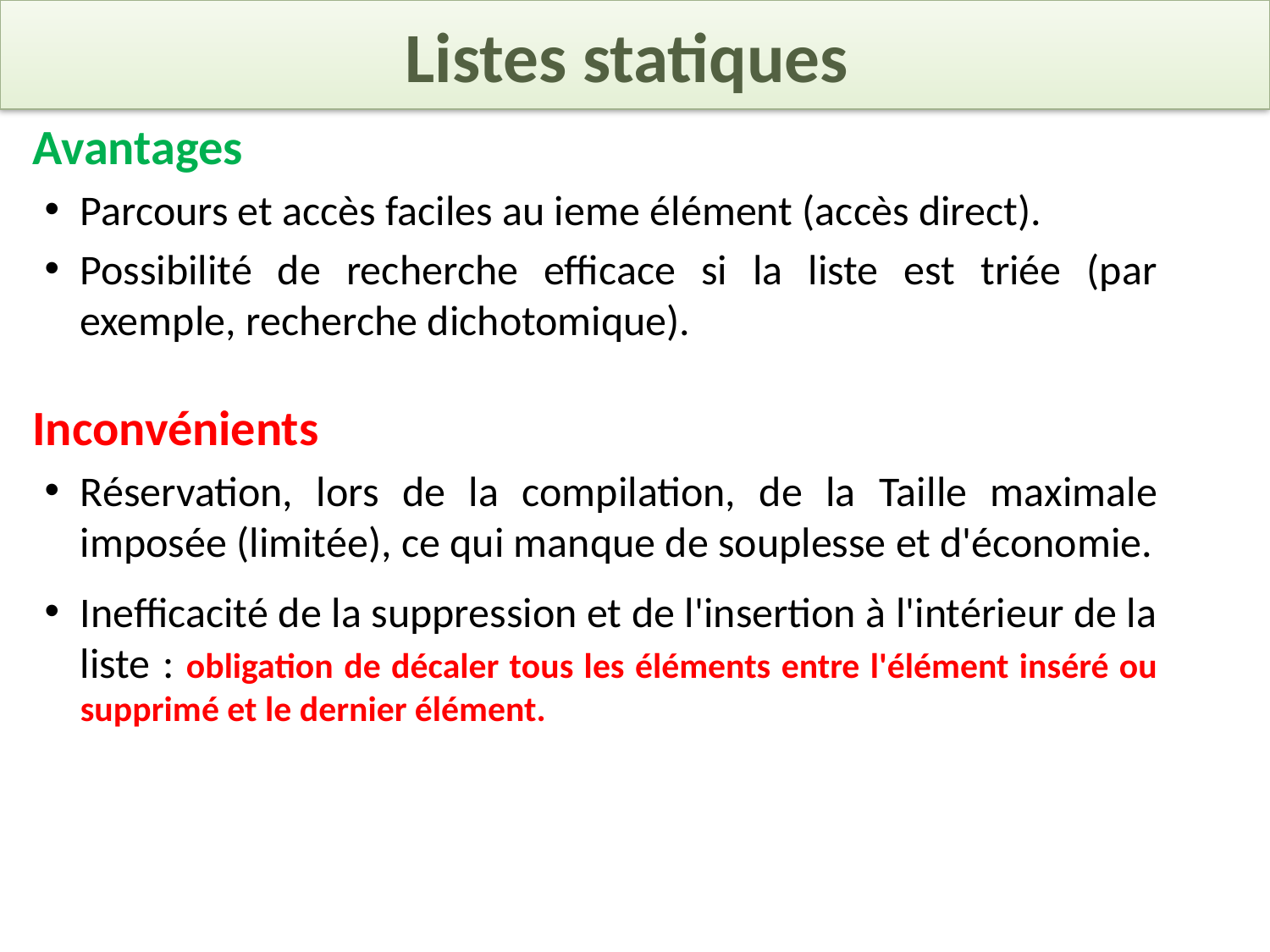

# Listes statiques
Avantages
Parcours et accès faciles au ieme élément (accès direct).
Possibilité de recherche efficace si la liste est triée (par exemple, recherche dichotomique).
Inconvénients
Réservation, lors de la compilation, de la Taille maximale imposée (limitée), ce qui manque de souplesse et d'économie.
Inefficacité de la suppression et de l'insertion à l'intérieur de la liste : obligation de décaler tous les éléments entre l'élément inséré ou supprimé et le dernier élément.